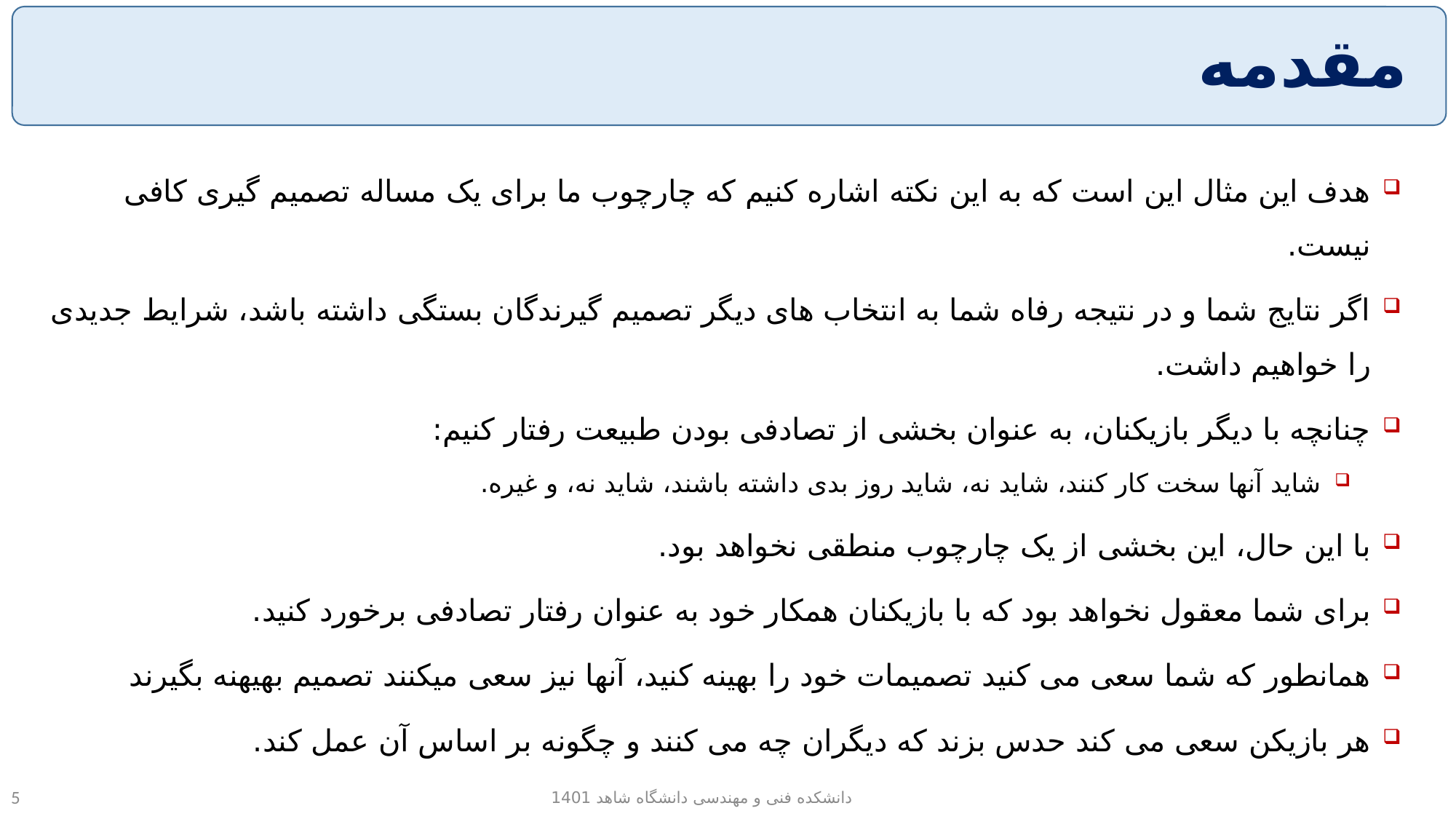

# مقدمه
هدف این مثال این است که به این نکته اشاره کنیم که چارچوب ما برای یک مساله تصمیم گیری کافی نیست.
اگر نتایج شما و در نتیجه رفاه شما به انتخاب های دیگر تصمیم گیرندگان بستگی داشته باشد، شرایط جدیدی را خواهیم داشت.
چنانچه با دیگر بازیکنان، به عنوان بخشی از تصادفی بودن طبیعت رفتار کنیم:
شاید آنها سخت کار کنند، شاید نه، شاید روز بدی داشته باشند، شاید نه، و غیره.
با این حال، این بخشی از یک چارچوب منطقی نخواهد بود.
برای شما معقول نخواهد بود که با بازیکنان همکار خود به عنوان رفتار تصادفی برخورد کنید.
همانطور که شما سعی می کنید تصمیمات خود را بهینه کنید، آنها نیز سعی میکنند تصمیم بهیهنه بگیرند
هر بازیکن سعی می کند حدس بزند که دیگران چه می کنند و چگونه بر اساس آن عمل کند.
دانشکده فنی و مهندسی دانشگاه شاهد 1401
5